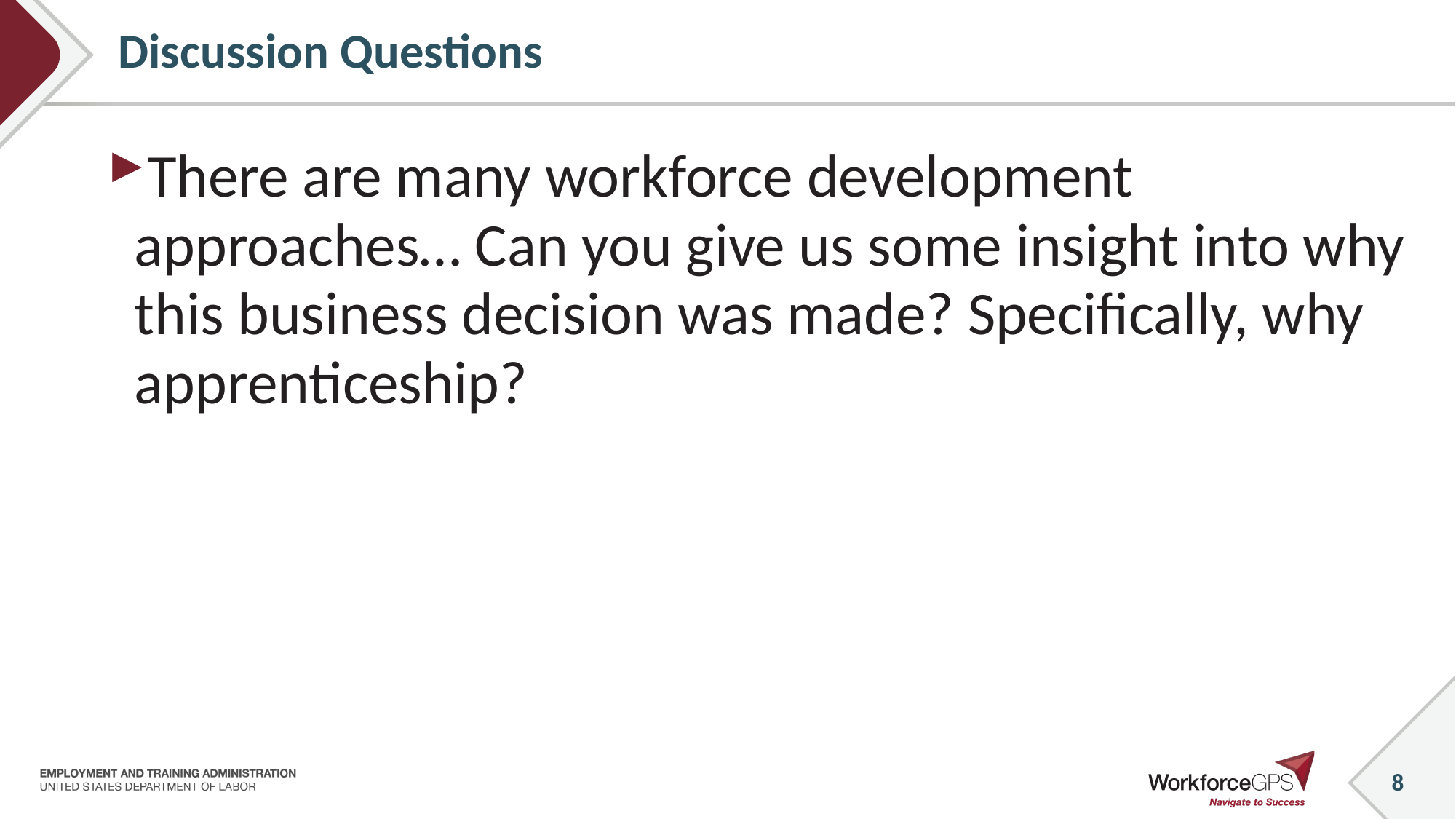

# Discussion Questions
There are many workforce development approaches… Can you give us some insight into why this business decision was made? Specifically, why apprenticeship?

8